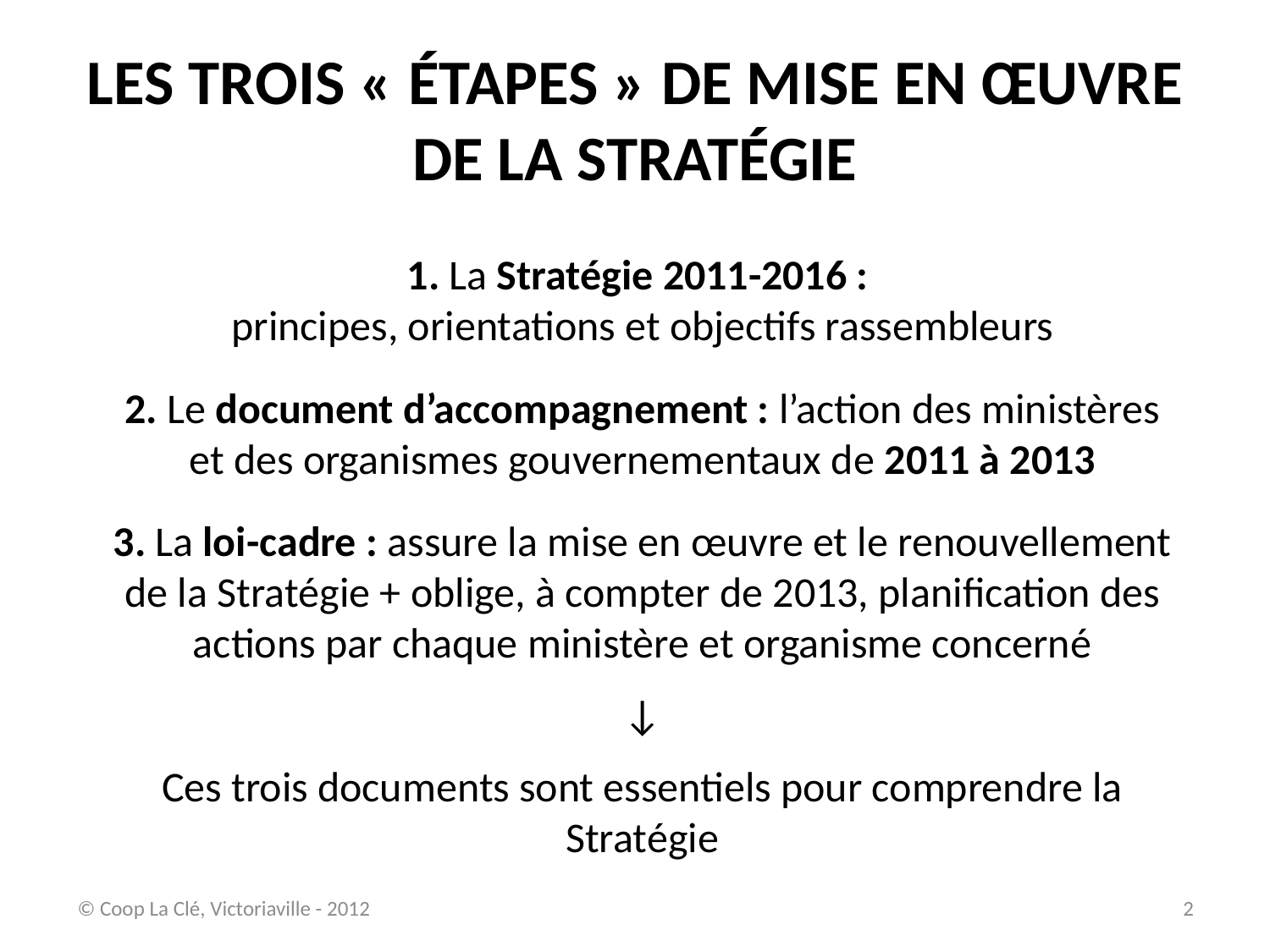

# LES TROIS « ÉTAPES » DE MISE EN ŒUVRE DE LA STRATÉGIE
1. La Stratégie 2011-2016 :
principes, orientations et objectifs rassembleurs
2. Le document d’accompagnement : l’action des ministères et des organismes gouvernementaux de 2011 à 2013
3. La loi-cadre : assure la mise en œuvre et le renouvellement de la Stratégie + oblige, à compter de 2013, planification des actions par chaque ministère et organisme concerné
↓
Ces trois documents sont essentiels pour comprendre la Stratégie
© Coop La Clé, Victoriaville - 2012
2